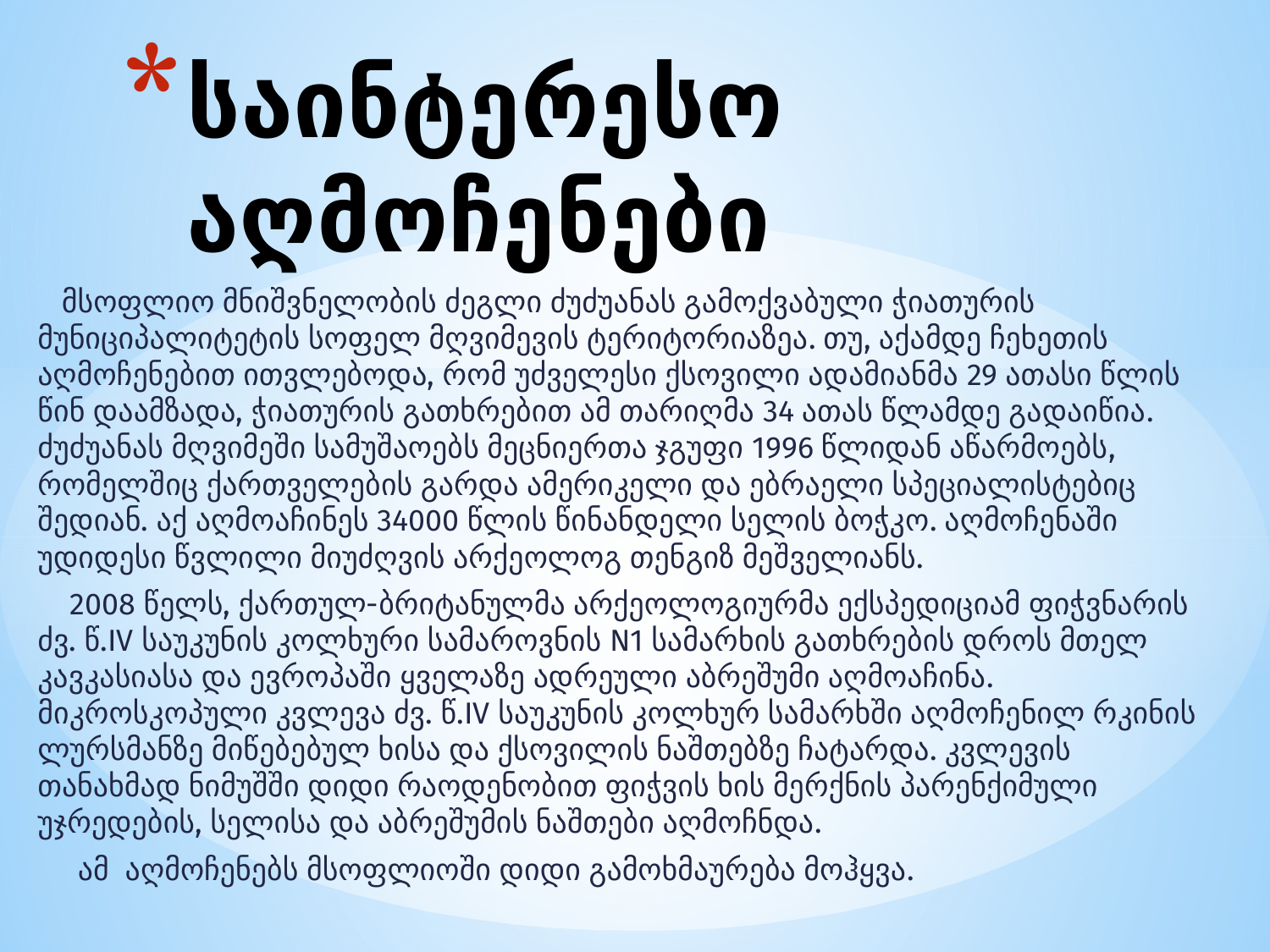

# საინტერესო აღმოჩენები
   მსოფლიო მნიშვნელობის ძეგლი ძუძუანას გამოქვაბული ჭიათურის მუნიციპალიტეტის სოფელ მღვიმევის ტერიტორიაზეა. თუ, აქამდე ჩეხეთის აღმოჩენებით ითვლებოდა, რომ უძველესი ქსოვილი ადამიანმა 29 ათასი წლის წინ დაამზადა, ჭიათურის გათხრებით ამ თარიღმა 34 ათას წლამდე გადაიწია. ძუძუანას მღვიმეში სამუშაოებს მეცნიერთა ჯგუფი 1996 წლიდან აწარმოებს, რომელშიც ქართველების გარდა ამერიკელი და ებრაელი სპეციალისტებიც შედიან. აქ აღმოაჩინეს 34000 წლის წინანდელი სელის ბოჭკო. აღმოჩენაში უდიდესი წვლილი მიუძღვის არქეოლოგ თენგიზ მეშველიანს.
    2008 წელს, ქართულ-ბრიტანულმა არქეოლოგიურმა ექსპედიციამ ფიჭვნარის ძვ. წ.IV საუკუნის კოლხური სამაროვნის N1 სამარხის გათხრების დროს მთელ კავკასიასა და ევროპაში ყველაზე ადრეული აბრეშუმი აღმოაჩინა. მიკროსკოპული კვლევა ძვ. წ.IV საუკუნის კოლხურ სამარხში აღმოჩენილ რკინის ლურსმანზე მიწებებულ ხისა და ქსოვილის ნაშთებზე ჩატარდა. კვლევის თანახმად ნიმუშში დიდი რაოდენობით ფიჭვის ხის მერქნის პარენქიმული უჯრედების, სელისა და აბრეშუმის ნაშთები აღმოჩნდა.
     ამ  აღმოჩენებს მსოფლიოში დიდი გამოხმაურება მოჰყვა.